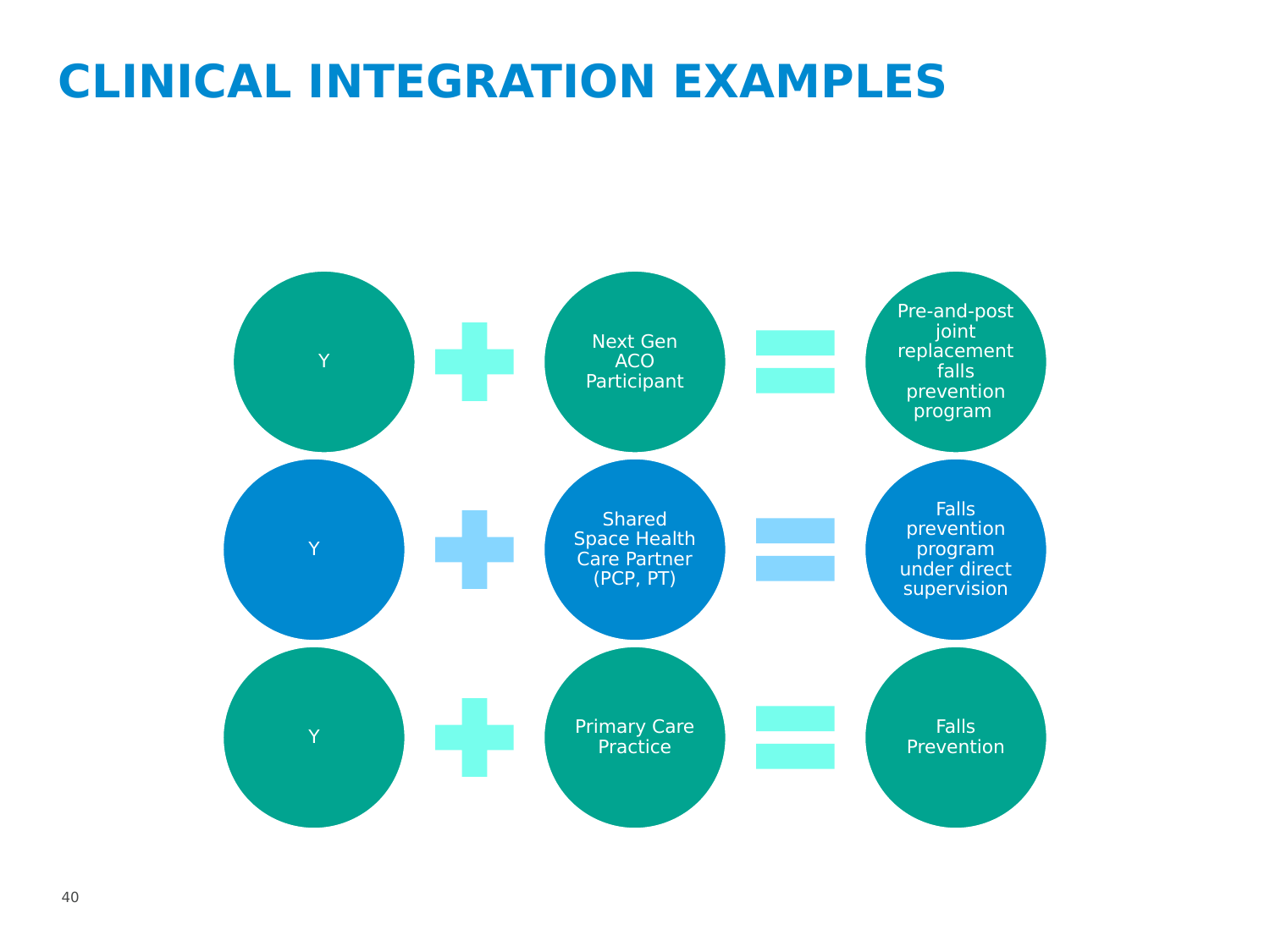

# Clinical integration examples
Y

Next Gen ACO Participant

Pre-and-post joint replacement falls prevention program
Y

Shared Space Health Care Partner (PCP, PT)

Falls prevention program under direct supervision
Y

Primary Care Practice

Falls Prevention
40